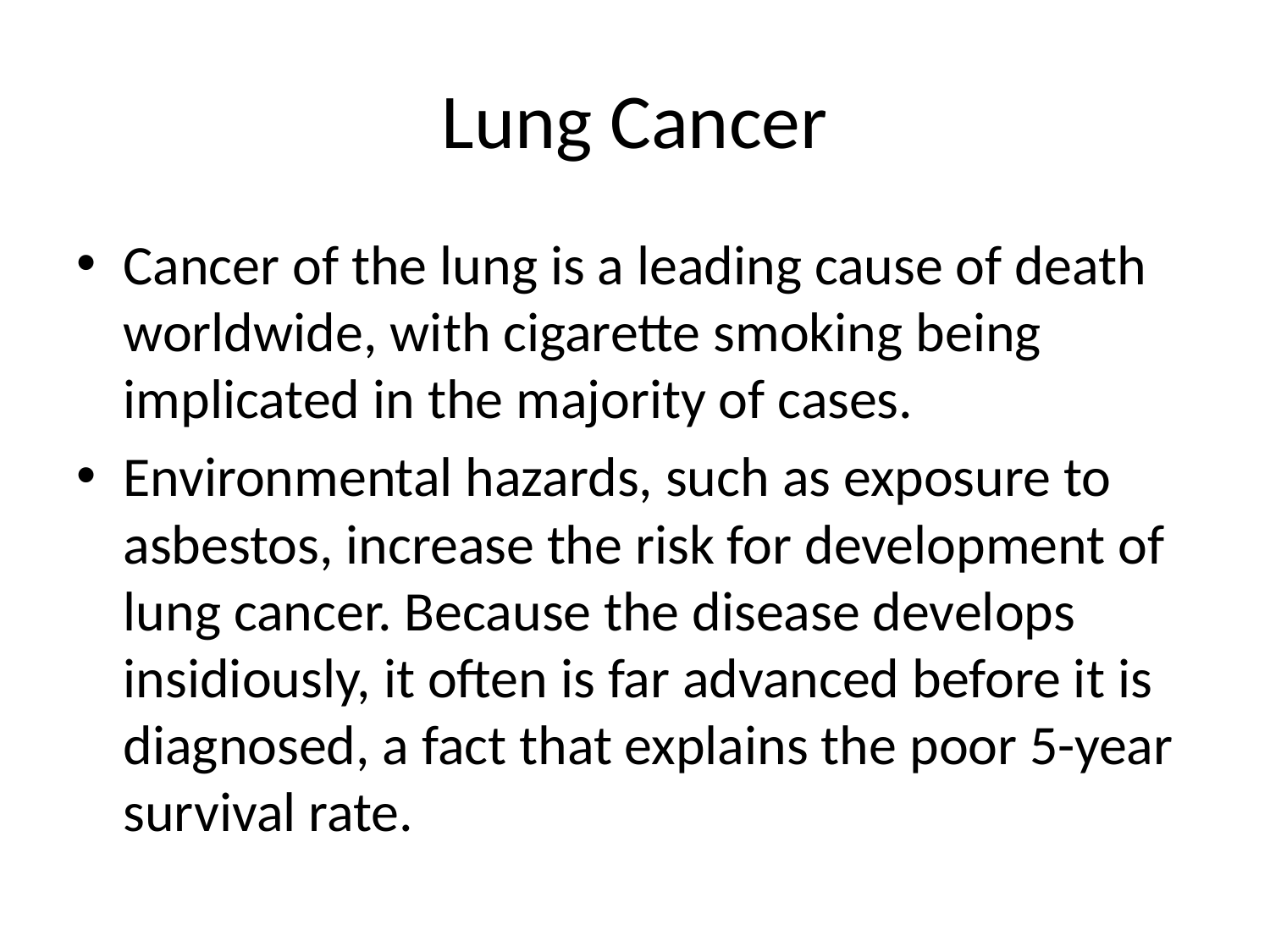

# Lung Cancer
Cancer of the lung is a leading cause of death worldwide, with cigarette smoking being implicated in the majority of cases.
Environmental hazards, such as exposure to asbestos, increase the risk for development of lung cancer. Because the disease develops insidiously, it often is far advanced before it is diagnosed, a fact that explains the poor 5-year survival rate.